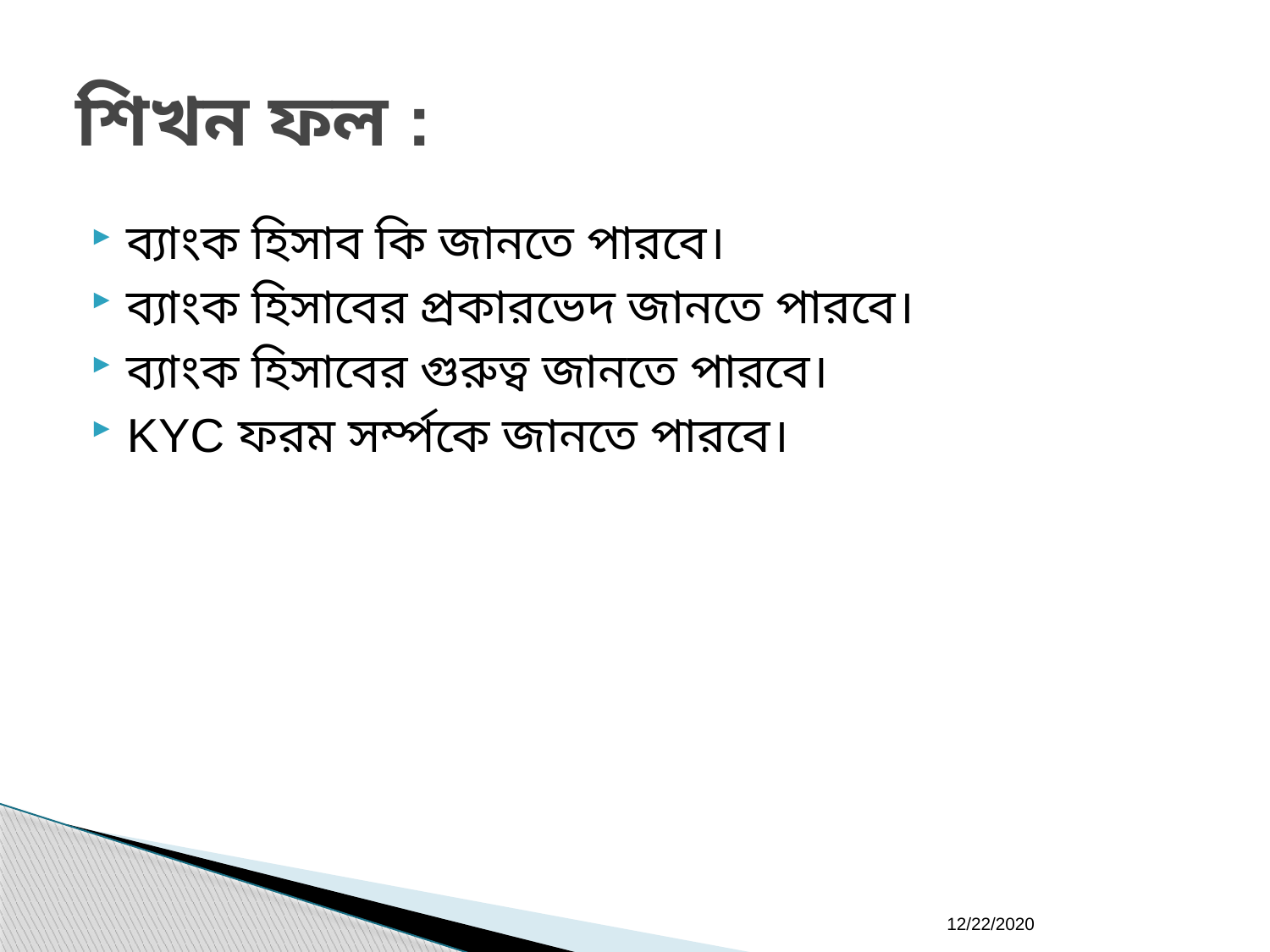

# শিখন ফল :
ব্যাংক হিসাব কি জানতে পারবে।
ব্যাংক হিসাবের প্রকারভেদ জানতে পারবে।
ব্যাংক হিসাবের গুরুত্ব জানতে পারবে।
KYC ফরম সর্ম্পকে জানতে পারবে।

12/22/2020